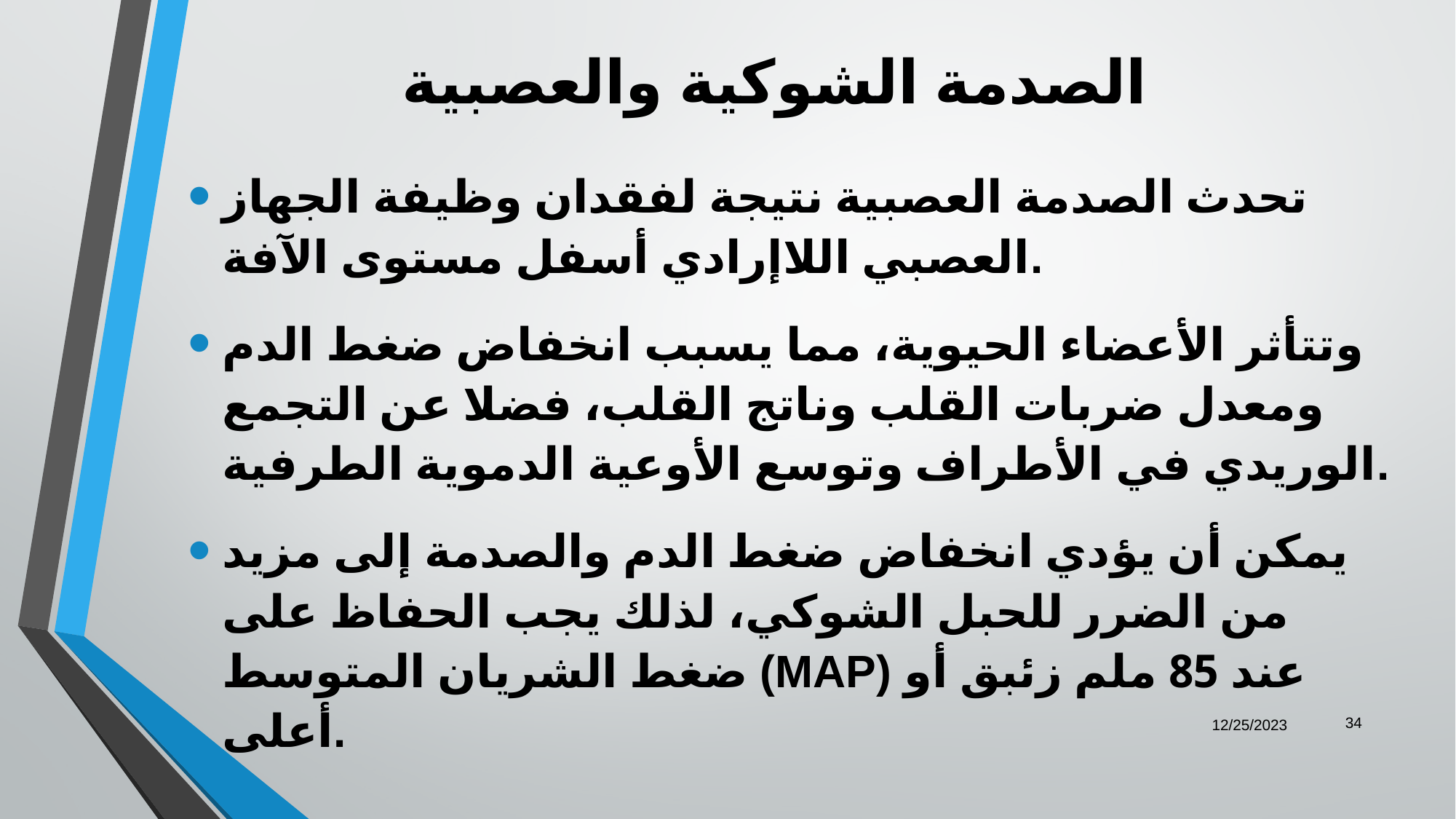

# الصدمة الشوكية والعصبية
تحدث الصدمة العصبية نتيجة لفقدان وظيفة الجهاز العصبي اللاإرادي أسفل مستوى الآفة.
وتتأثر الأعضاء الحيوية، مما يسبب انخفاض ضغط الدم ومعدل ضربات القلب وناتج القلب، فضلا عن التجمع الوريدي في الأطراف وتوسع الأوعية الدموية الطرفية.
يمكن أن يؤدي انخفاض ضغط الدم والصدمة إلى مزيد من الضرر للحبل الشوكي، لذلك يجب الحفاظ على ضغط الشريان المتوسط (MAP) عند 85 ملم زئبق أو أعلى.
34
12/25/2023